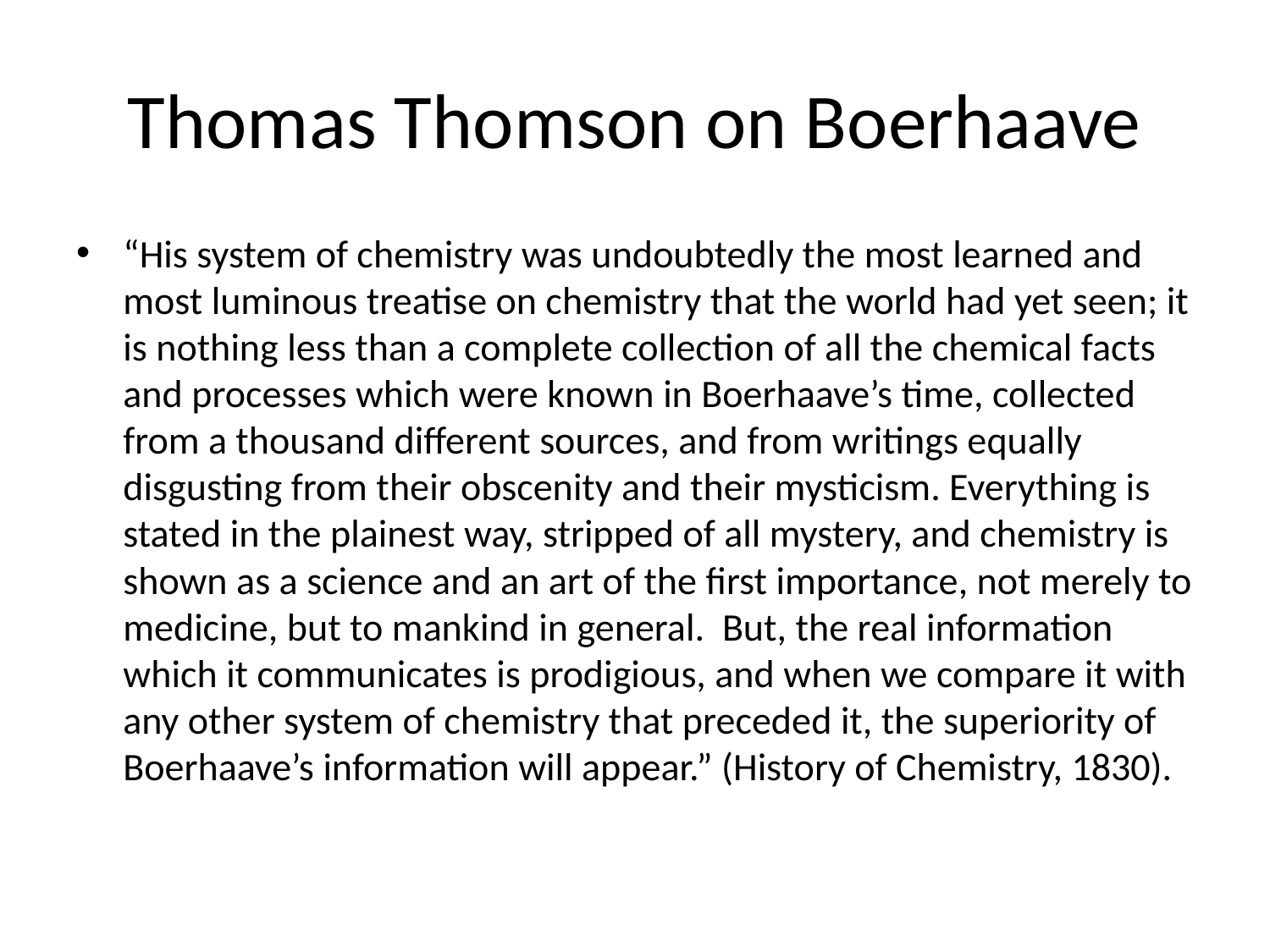

# Thomas Thomson on Boerhaave
“His system of chemistry was undoubtedly the most learned and most luminous treatise on chemistry that the world had yet seen; it is nothing less than a complete collection of all the chemical facts and processes which were known in Boerhaave’s time, collected from a thousand different sources, and from writings equally disgusting from their obscenity and their mysticism. Everything is stated in the plainest way, stripped of all mystery, and chemistry is shown as a science and an art of the first importance, not merely to medicine, but to mankind in general.  But, the real information which it communicates is prodigious, and when we compare it with any other system of chemistry that preceded it, the superiority of Boerhaave’s information will appear.” (History of Chemistry, 1830).